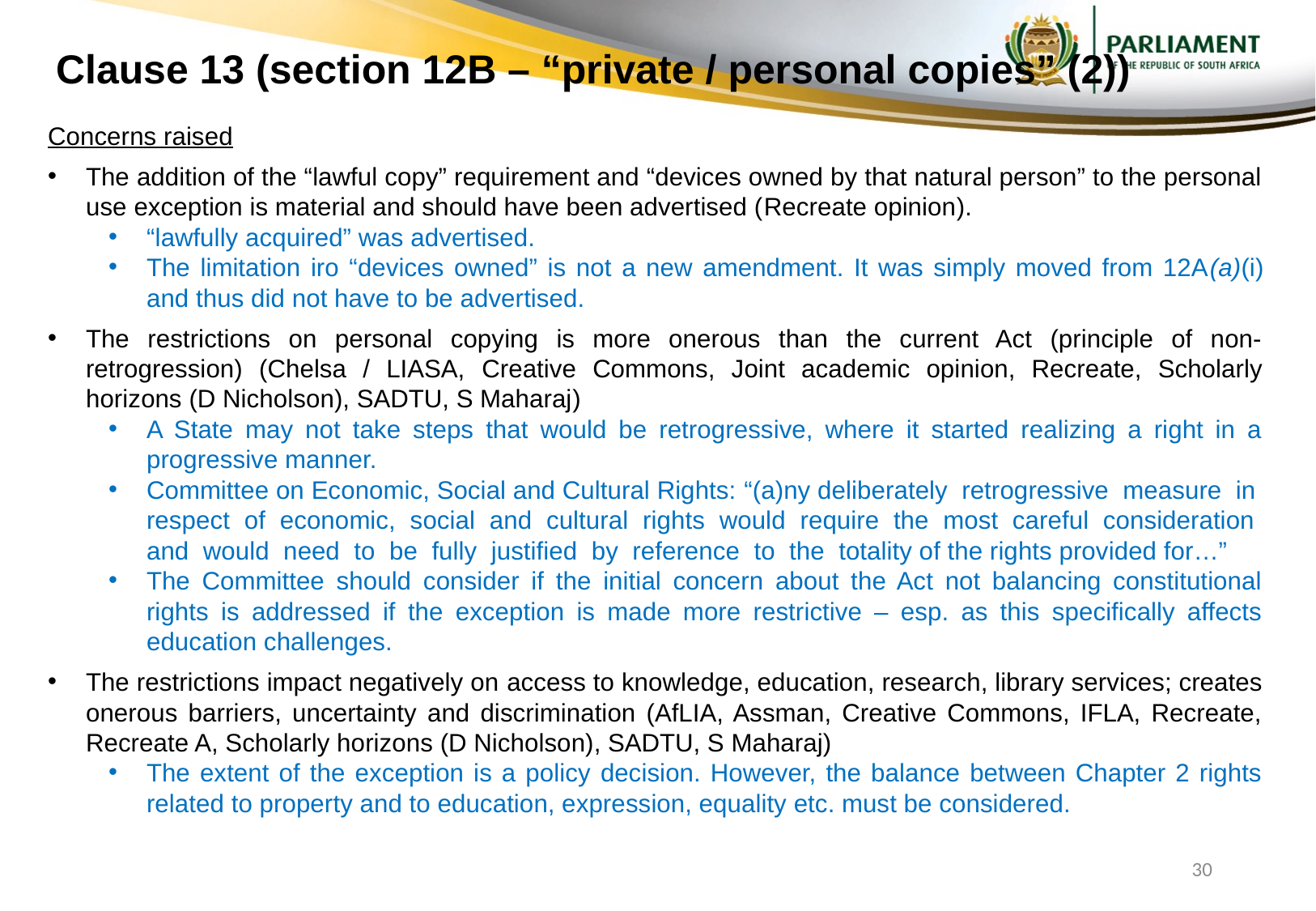

# Clause 13 (section 12B – “private / personal copies” (2))
Concerns raised
The addition of the “lawful copy” requirement and “devices owned by that natural person” to the personal use exception is material and should have been advertised (Recreate opinion).
“lawfully acquired” was advertised.
The limitation iro “devices owned” is not a new amendment. It was simply moved from 12A(a)(i) and thus did not have to be advertised.
The restrictions on personal copying is more onerous than the current Act (principle of non-retrogression) (Chelsa / LIASA, Creative Commons, Joint academic opinion, Recreate, Scholarly horizons (D Nicholson), SADTU, S Maharaj)
A State may not take steps that would be retrogressive, where it started realizing a right in a progressive manner.
Committee on Economic, Social and Cultural Rights: “(a)ny deliberately  retrogressive  measure  in  respect  of  economic,  social  and  cultural  rights  would  require  the  most  careful  consideration  and  would  need  to  be  fully  justified  by  reference  to  the  totality of the rights provided for…”
The Committee should consider if the initial concern about the Act not balancing constitutional rights is addressed if the exception is made more restrictive – esp. as this specifically affects education challenges.
The restrictions impact negatively on access to knowledge, education, research, library services; creates onerous barriers, uncertainty and discrimination (AfLIA, Assman, Creative Commons, IFLA, Recreate, Recreate A, Scholarly horizons (D Nicholson), SADTU, S Maharaj)
The extent of the exception is a policy decision. However, the balance between Chapter 2 rights related to property and to education, expression, equality etc. must be considered.
30